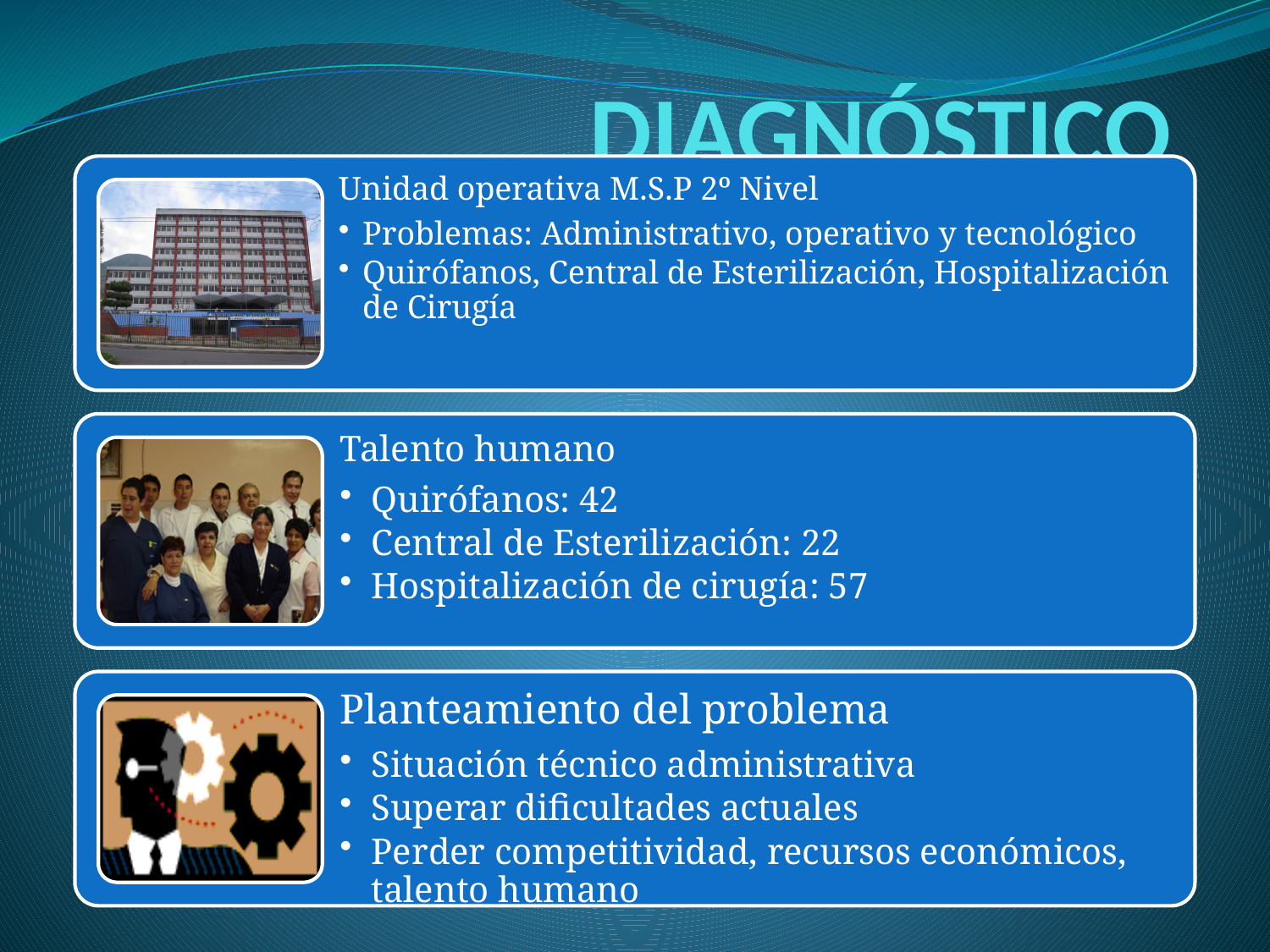

# DIAGNÓSTICO
Unidad operativa M.S.P 2º Nivel
Problemas: Administrativo, operativo y tecnológico
Quirófanos, Central de Esterilización, Hospitalización de Cirugía
Talento humano
Quirófanos: 42
Central de Esterilización: 22
Hospitalización de cirugía: 57
Planteamiento del problema
Situación técnico administrativa
Superar dificultades actuales
Perder competitividad, recursos económicos, talento humano